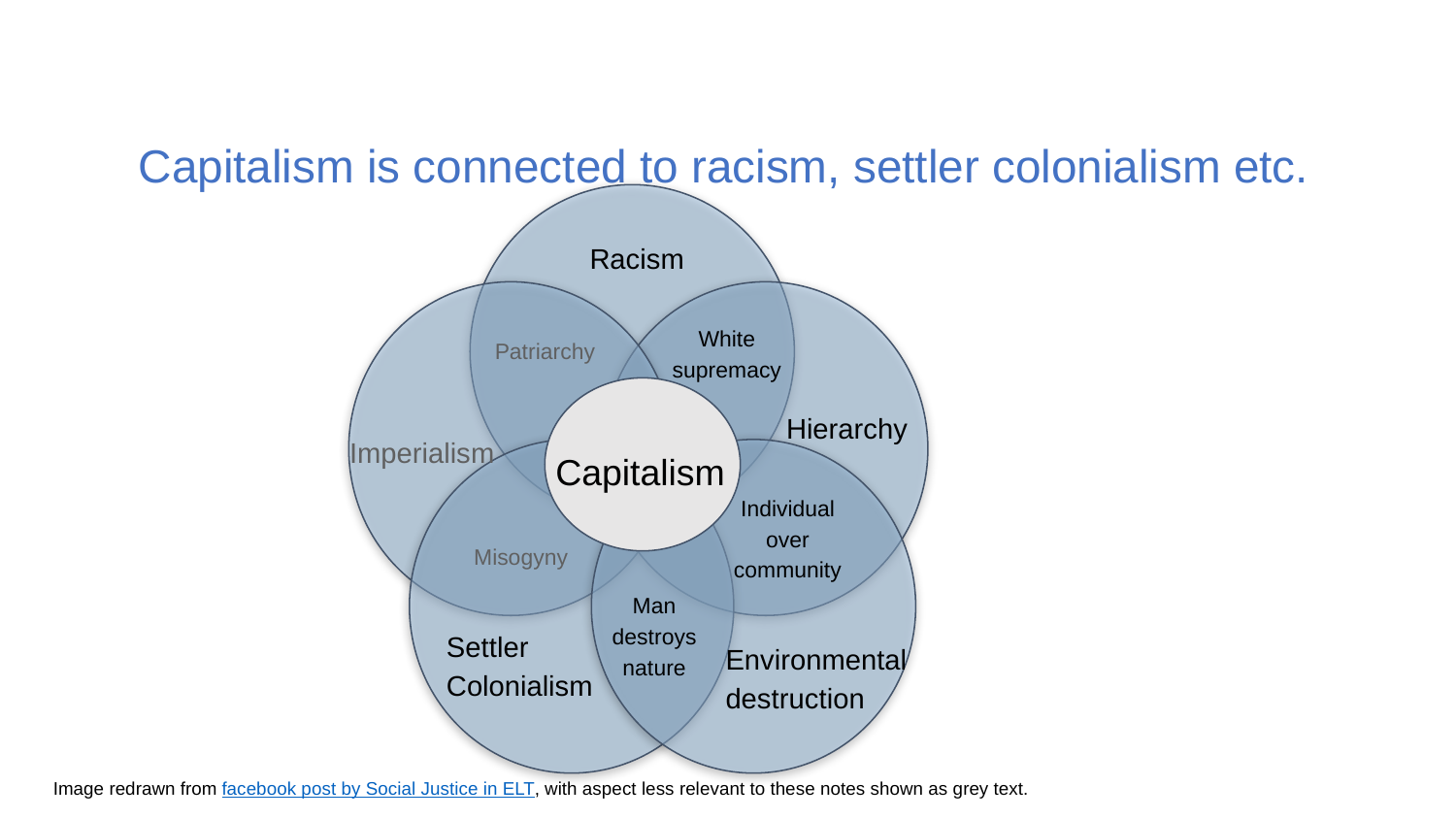

# Capitalism is connected to racism, settler colonialism etc.

Racism

White supremacy
Patriarchy

Hierarchy
Imperialism
Capitalism

Individual over community
Misogyny
Man destroys nature
Settler Colonialism
Environmental destruction
Image redrawn from facebook post by Social Justice in ELT, with aspect less relevant to these notes shown as grey text.